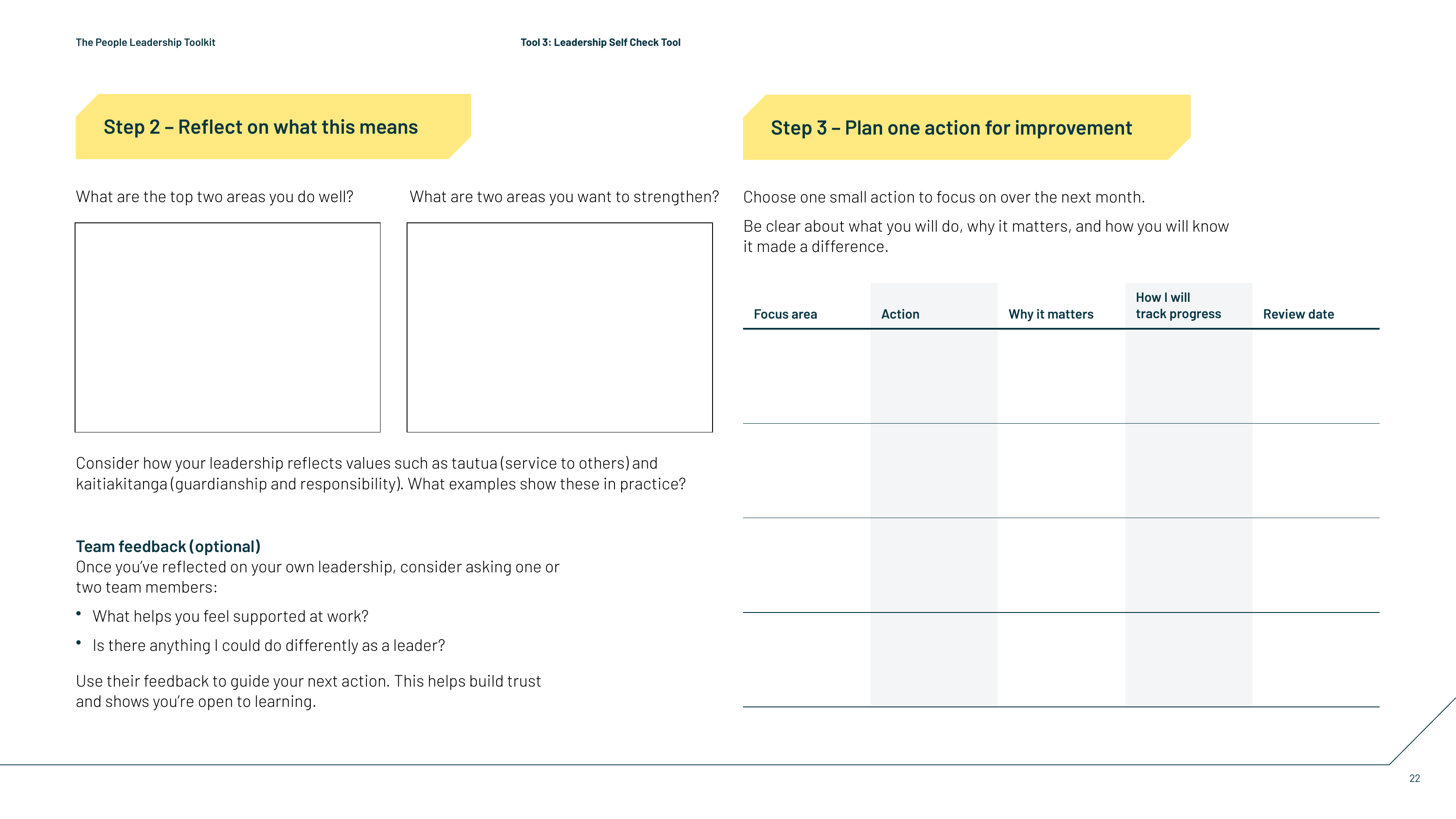

The People Leadership Toolkit
Tool 3: Leadership Self Check Tool

Step 2 – Reflect on what this means
Step 3 – Plan one action for improvement
Choose one small action to focus on over the next month.
Be clear about what you will do, why it matters, and how you will know
it made a difference.
What are the top two areas you do well?
What are two areas you want to strengthen?
|  |
| --- |
|  |
| --- |
| Focus area | Action | Why it matters | How I will track progress | Review date |
| --- | --- | --- | --- | --- |
|  |  |  |  |  |
|  |  |  |  |  |
|  |  |  |  |  |
|  |  |  |  |  |
Consider how your leadership reflects values such as tautua (service to others) and kaitiakitanga (guardianship and responsibility). What examples show these in practice?

Team feedback (optional)
Once you’ve reflected on your own leadership, consider asking one or two team members:
What helps you feel supported at work?
Is there anything I could do differently as a leader?
Use their feedback to guide your next action. This helps build trust and shows you’re open to learning.

22